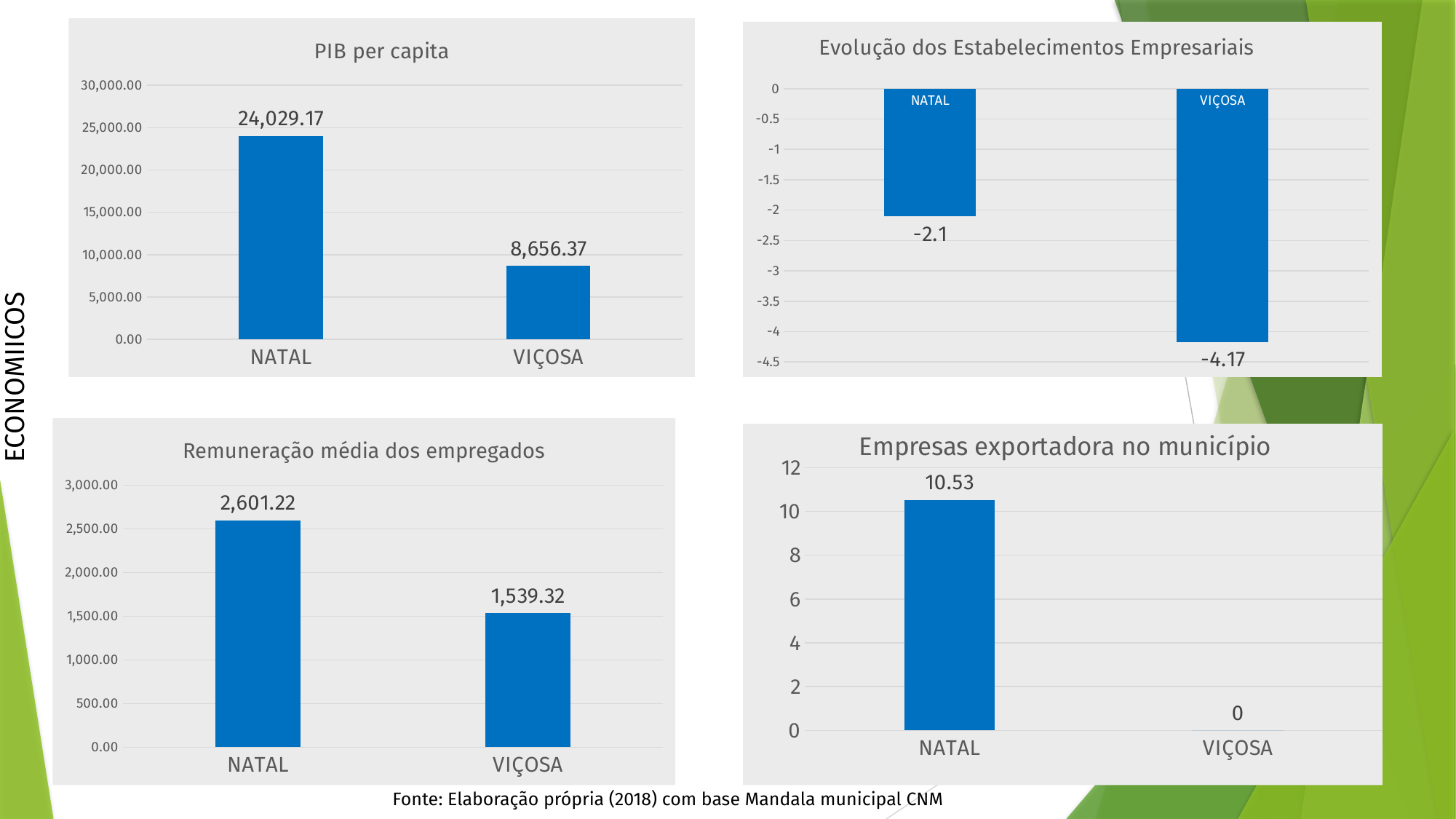

### Chart:

| Category | PIB per capita |
|---|---|
| NATAL | 24029.17 |
| VIÇOSA | 8656.37 |

### Chart:

| Category | Evolução dos Estabelecimentos Empresariais |
|---|---|
| NATAL | -2.1 |
| VIÇOSA | -4.17 |
ECONOMIICOS

### Chart:

| Category | Remuneração média dos empregados |
|---|---|
| NATAL | 2601.22 |
| VIÇOSA | 1539.32 |

### Chart:

| Category | Empresas exportadora no município |
|---|---|
| NATAL | 10.53 |
| VIÇOSA | 0.0 |
Fonte: Elaboração própria (2018) com base Mandala municipal CNM